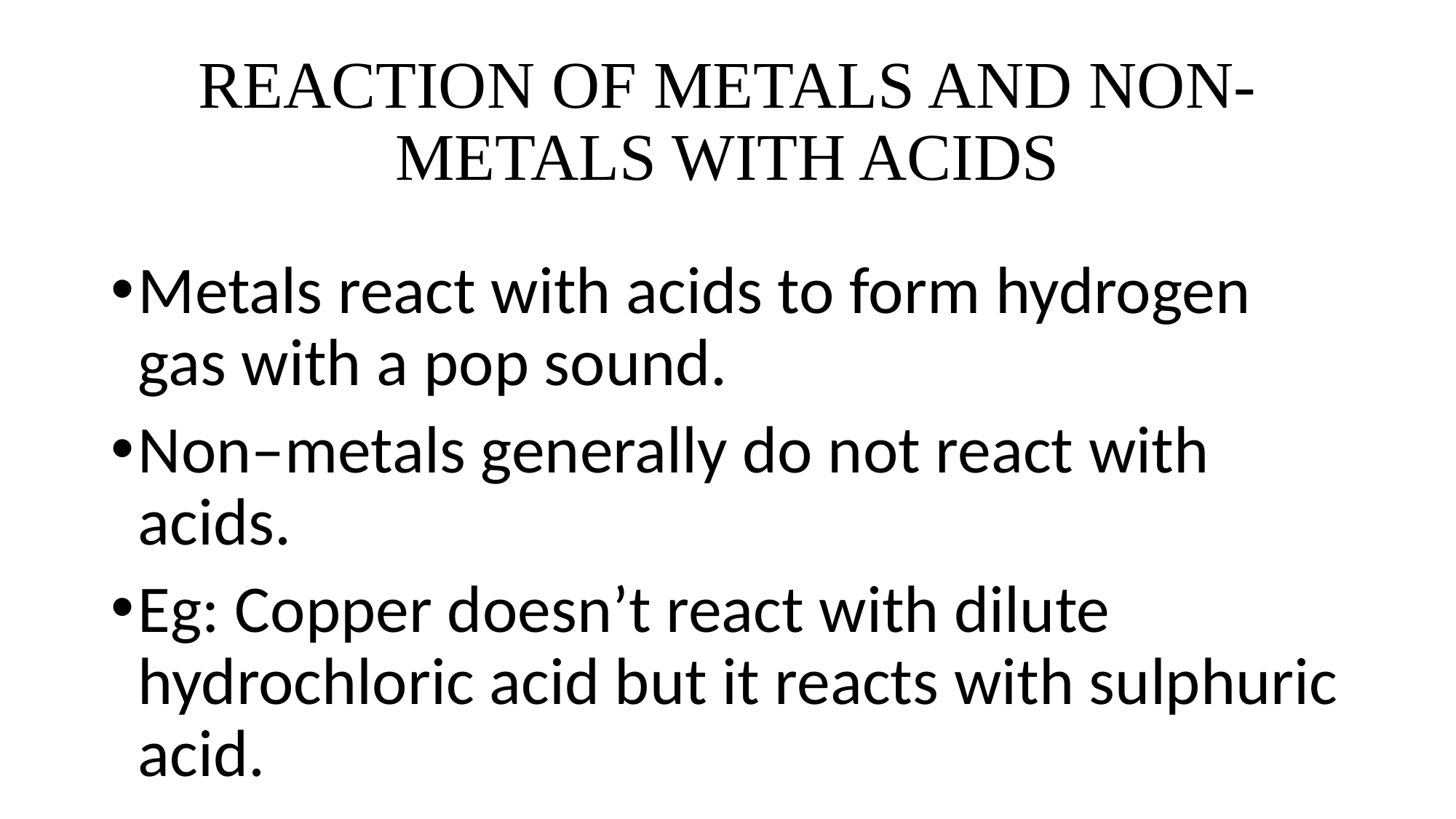

# REACTION OF METALS AND NON-METALS WITH ACIDS
Metals react with acids to form hydrogen gas with a pop sound.
Non–metals generally do not react with acids.
Eg: Copper doesn’t react with dilute hydrochloric acid but it reacts with sulphuric acid.